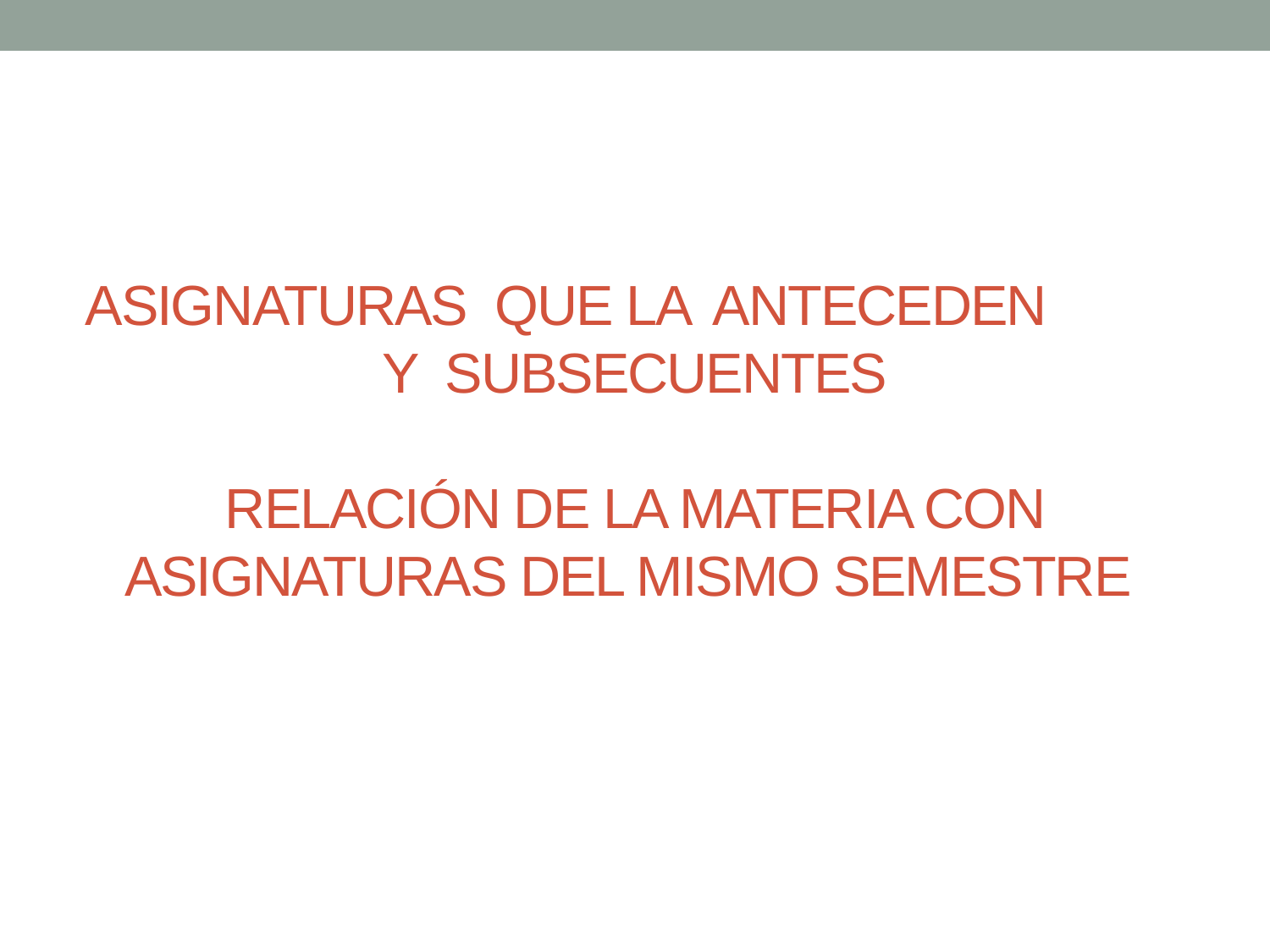

# ASIGNATURAS  QUE LA  ANTECEDEN           Y  SUBSECUENTES RELACIÓN DE LA MATERIA CON ASIGNATURAS DEL MISMO SEMESTRE